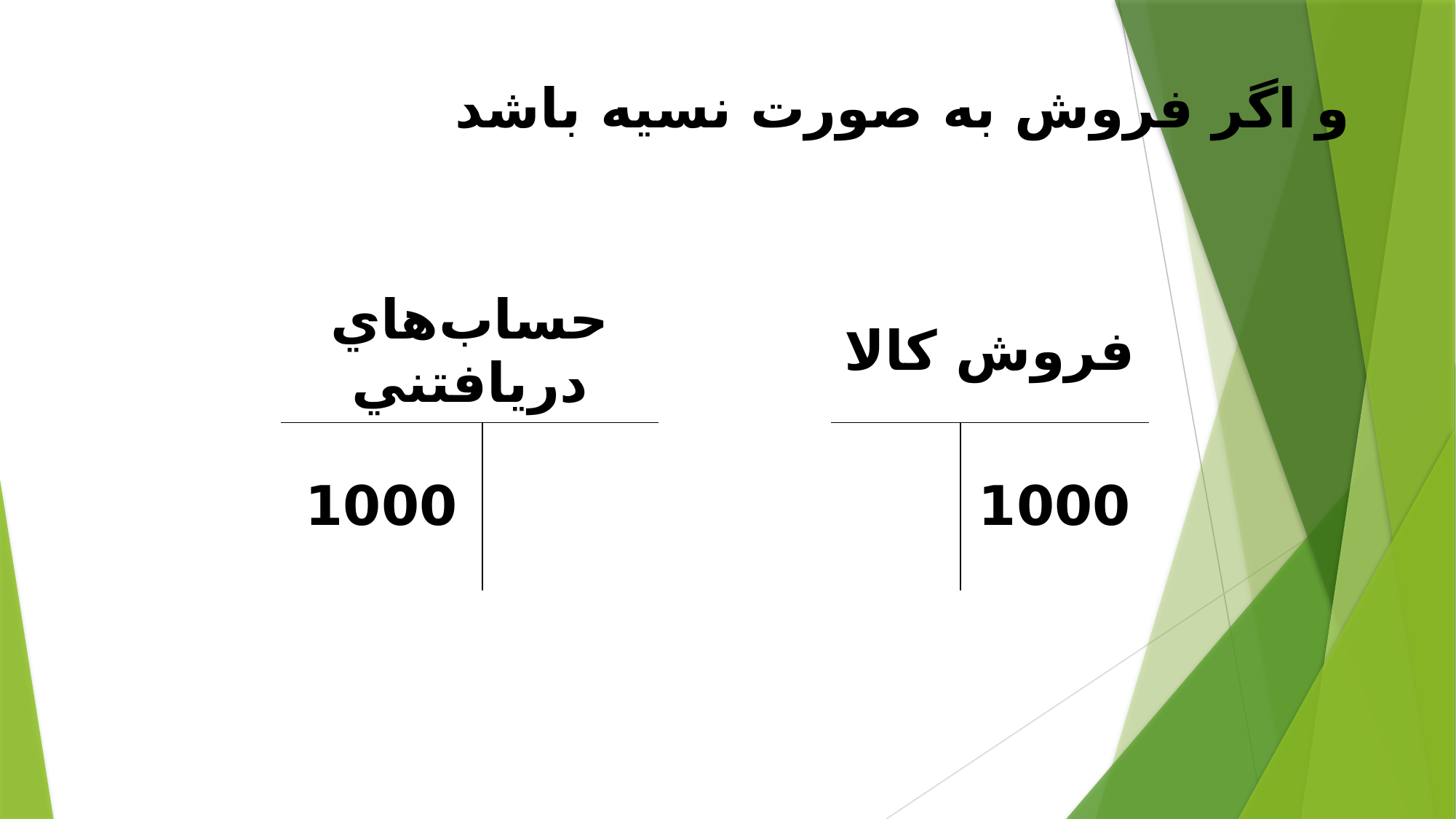

و اگر فروش به صورت نسيه باشد
| حساب‌هاي دريافتني |  |  | فروش كالا |  |
| --- | --- | --- | --- | --- |
| 1000 |  |  |  | 1000 |